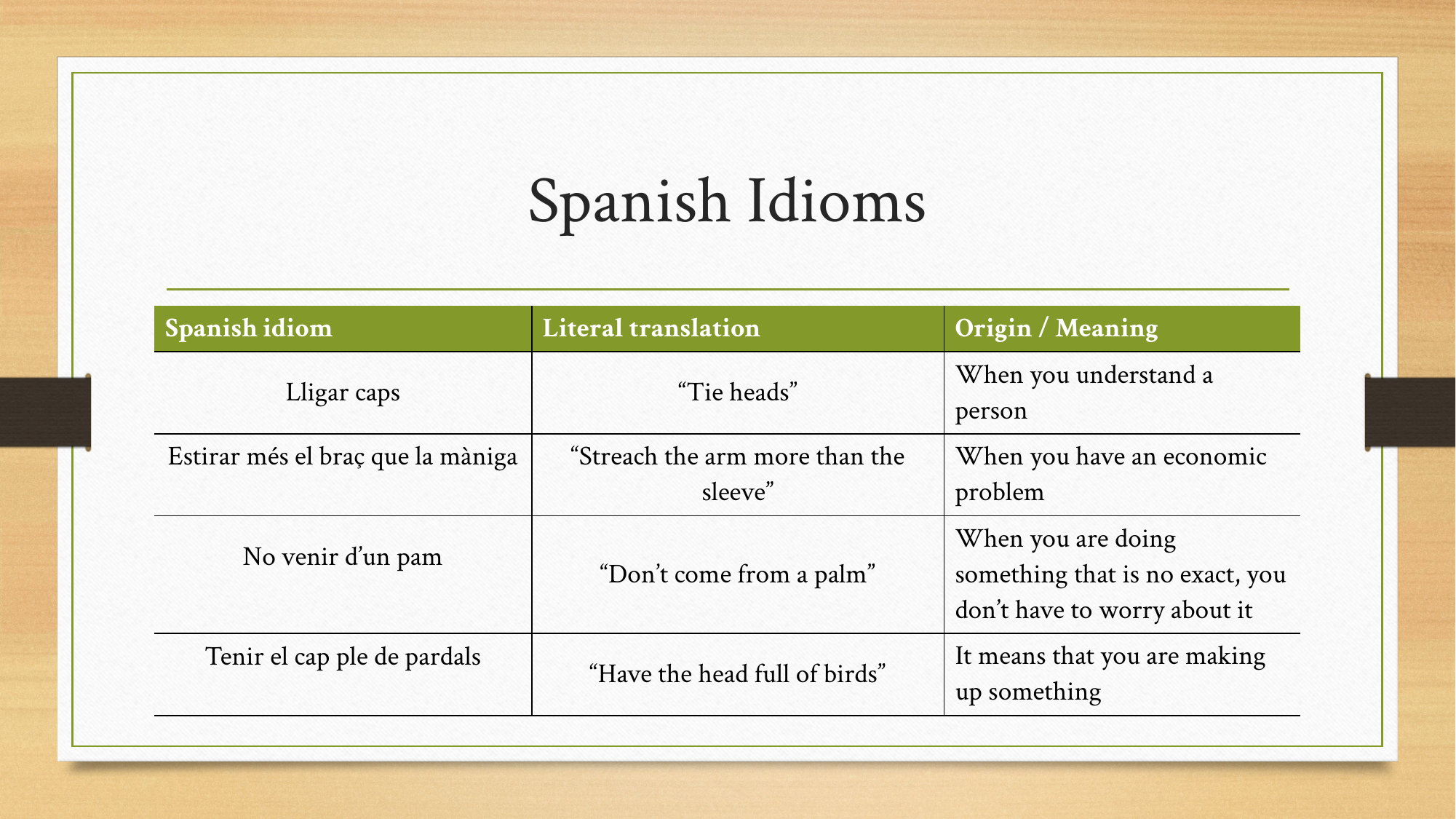

# Spanish Idioms
| Spanish idiom | Literal translation | Origin / Meaning |
| --- | --- | --- |
| Lligar caps | “Tie heads” | When you understand a person |
| Estirar més el braç que la màniga | “Streach the arm more than the sleeve” | When you have an economic problem |
| No venir d’un pam | “Don’t come from a palm” | When you are doing something that is no exact, you don’t have to worry about it |
| Tenir el cap ple de pardals | “Have the head full of birds” | It means that you are making up something |